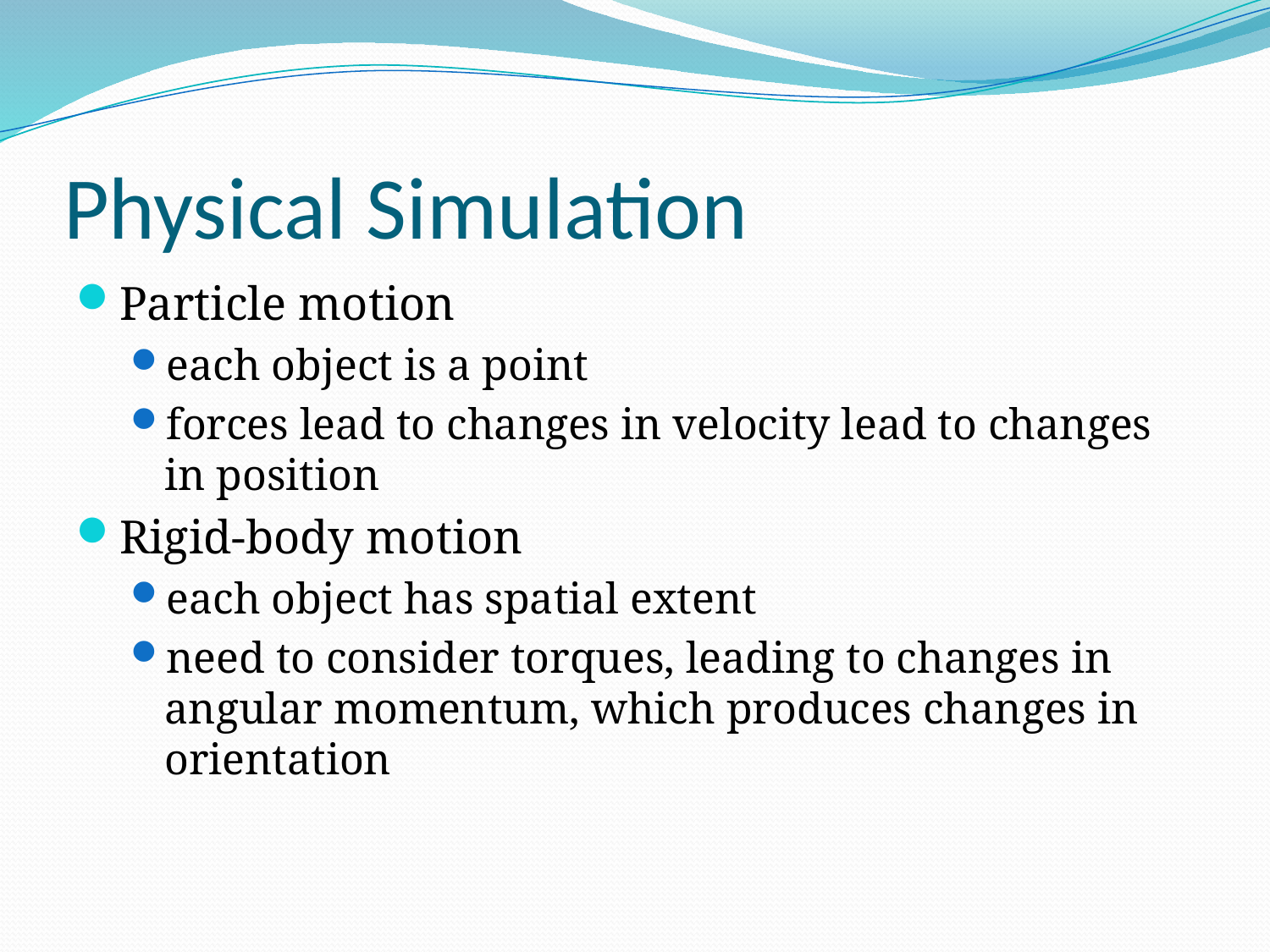

# Physical Simulation
Particle motion
each object is a point
forces lead to changes in velocity lead to changes in position
Rigid-body motion
each object has spatial extent
need to consider torques, leading to changes in angular momentum, which produces changes in orientation